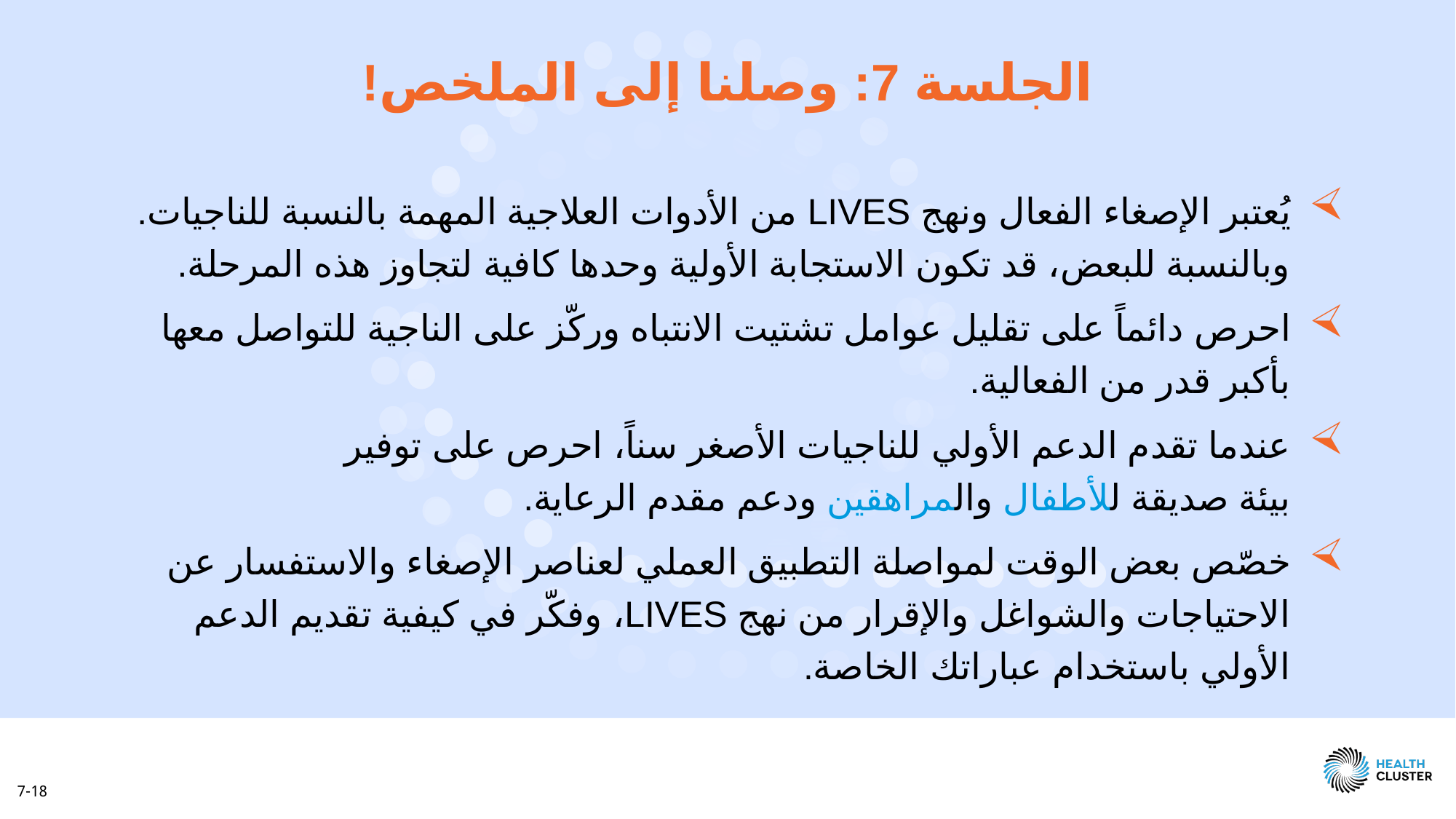

‫الجلسة 7: وصلنا إلى الملخص!
يُعتبر الإصغاء الفعال ونهج LIVES من الأدوات العلاجية المهمة بالنسبة للناجيات. وبالنسبة للبعض، قد تكون الاستجابة الأولية وحدها كافية لتجاوز هذه المرحلة.
احرص دائماً على تقليل عوامل تشتيت الانتباه وركّز على الناجية للتواصل معها بأكبر قدر من الفعالية.
عندما تقدم الدعم الأولي للناجيات الأصغر سناً، احرص على توفير
بيئة صديقة للأطفال والمراهقين ودعم مقدم الرعاية.
خصّص بعض الوقت لمواصلة التطبيق العملي لعناصر الإصغاء والاستفسار عن الاحتياجات والشواغل والإقرار من نهج LIVES، وفكّر في كيفية تقديم الدعم الأولي باستخدام عباراتك الخاصة.
7-18